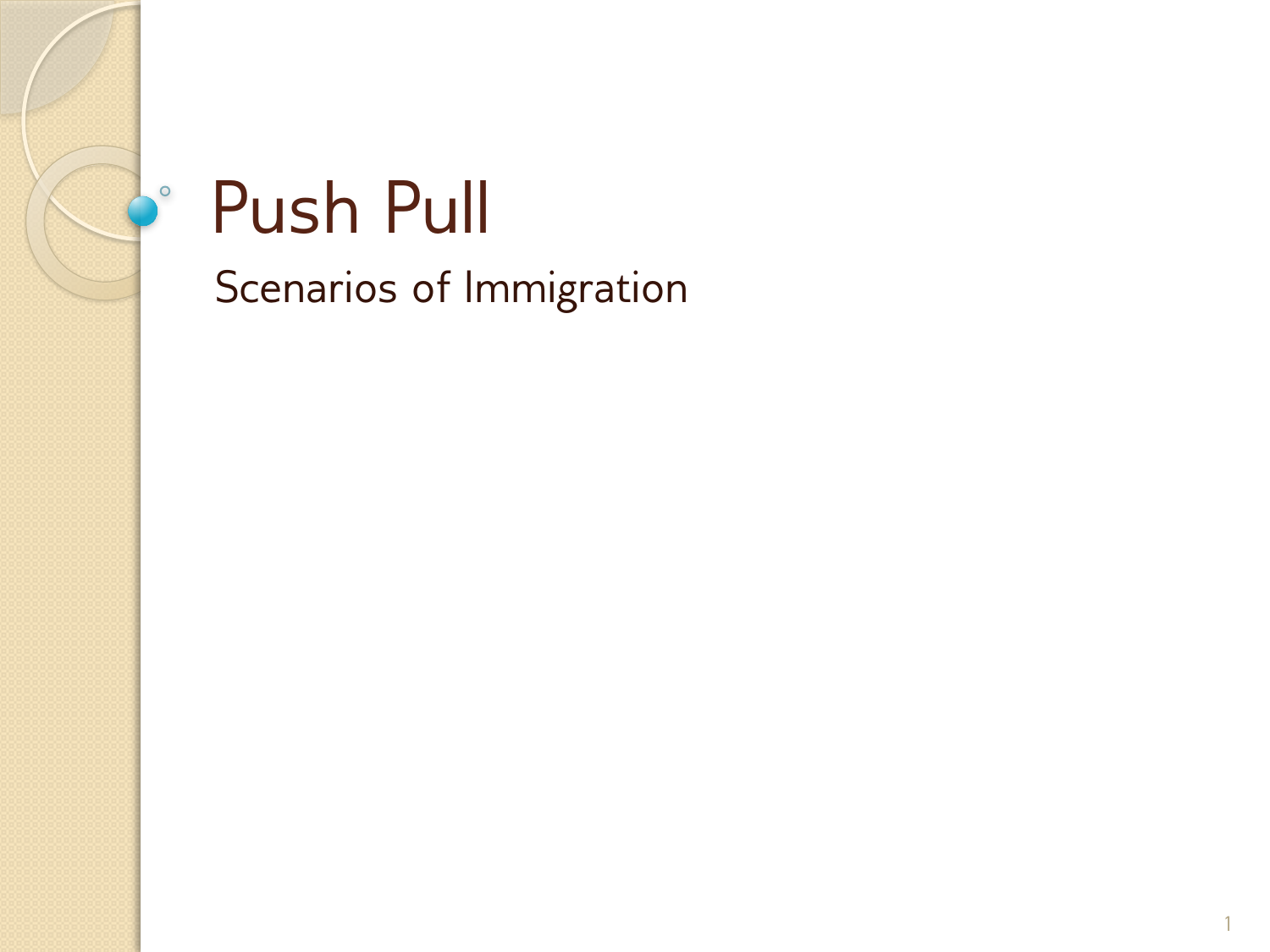

# Push Pull
Scenarios of Immigration
1